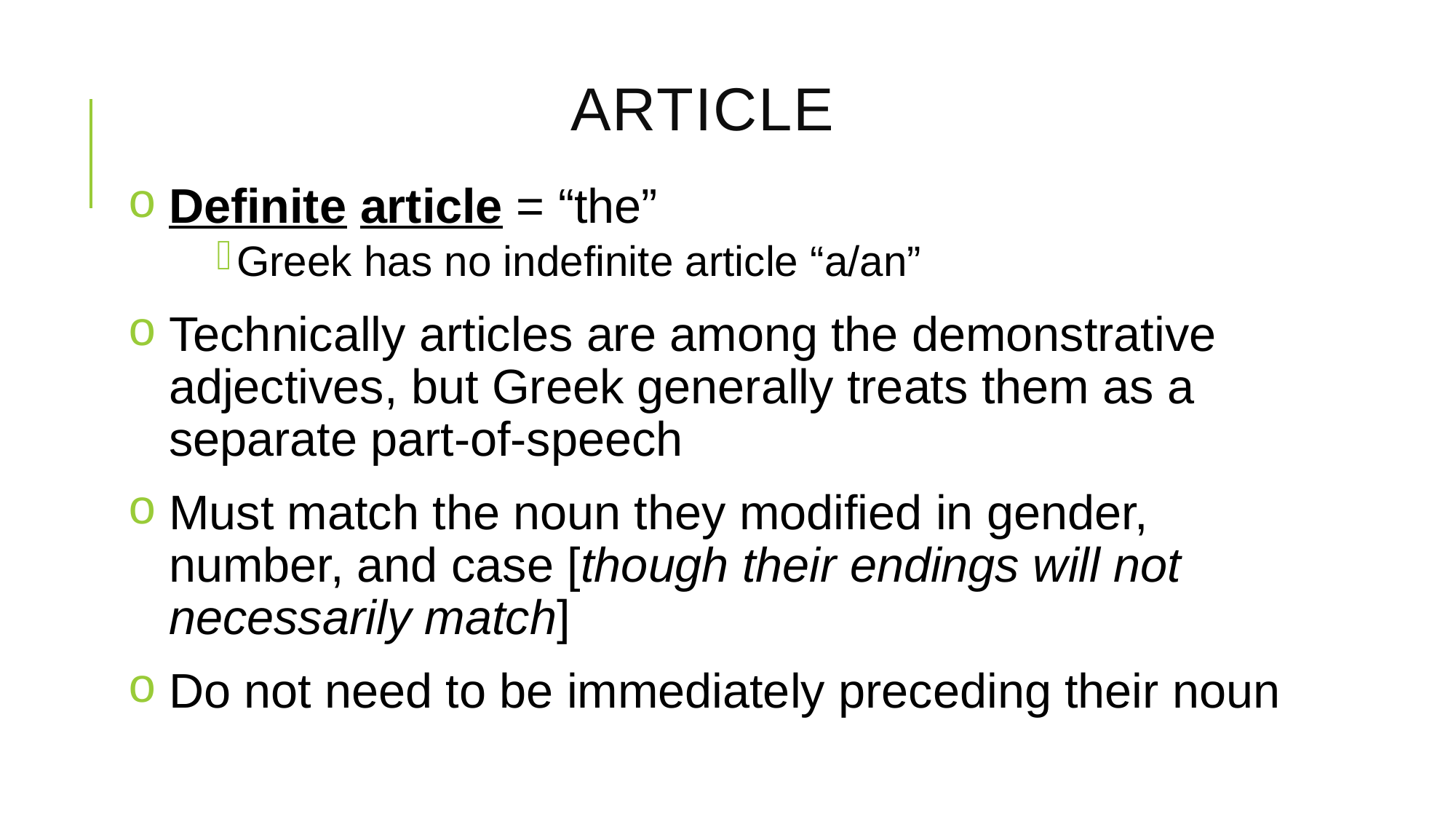

# Article
Definite article = “the”
Greek has no indefinite article “a/an”
Technically articles are among the demonstrative adjectives, but Greek generally treats them as a separate part-of-speech
Must match the noun they modified in gender, number, and case [though their endings will not necessarily match]
Do not need to be immediately preceding their noun